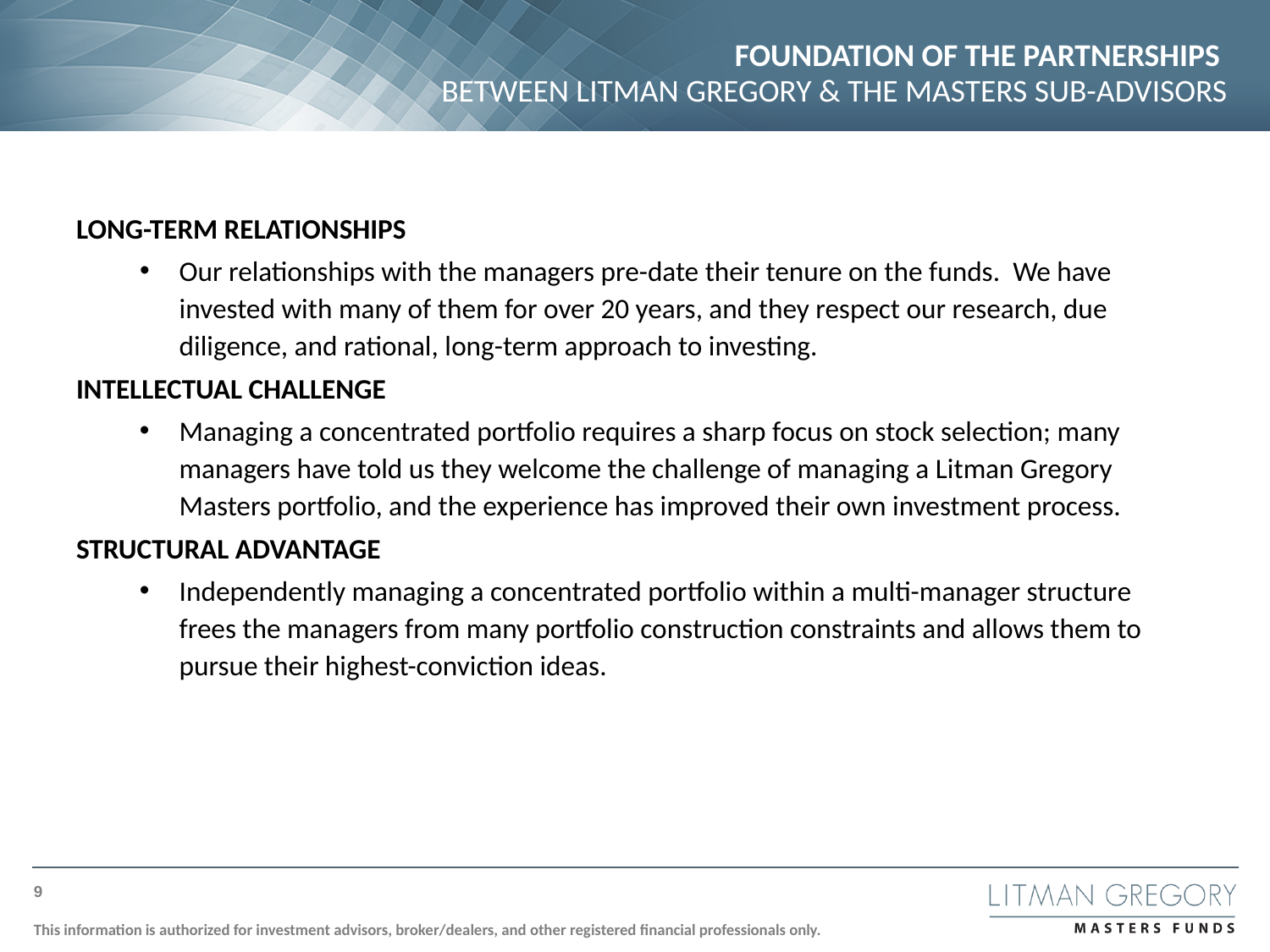

# FOUNDATION OF THE PARTNERSHIPS BETWEEN LITMAN GREGORY & THE MASTERS SUB-ADVISORS
LONG-TERM RELATIONSHIPS
Our relationships with the managers pre-date their tenure on the funds.  We have invested with many of them for over 20 years, and they respect our research, due diligence, and rational, long-term approach to investing.
INTELLECTUAL CHALLENGE
Managing a concentrated portfolio requires a sharp focus on stock selection; many managers have told us they welcome the challenge of managing a Litman Gregory Masters portfolio, and the experience has improved their own investment process.
STRUCTURAL ADVANTAGE
Independently managing a concentrated portfolio within a multi-manager structure frees the managers from many portfolio construction constraints and allows them to pursue their highest-conviction ideas.
9

This information is authorized for investment advisors, broker/dealers, and other registered financial professionals only.